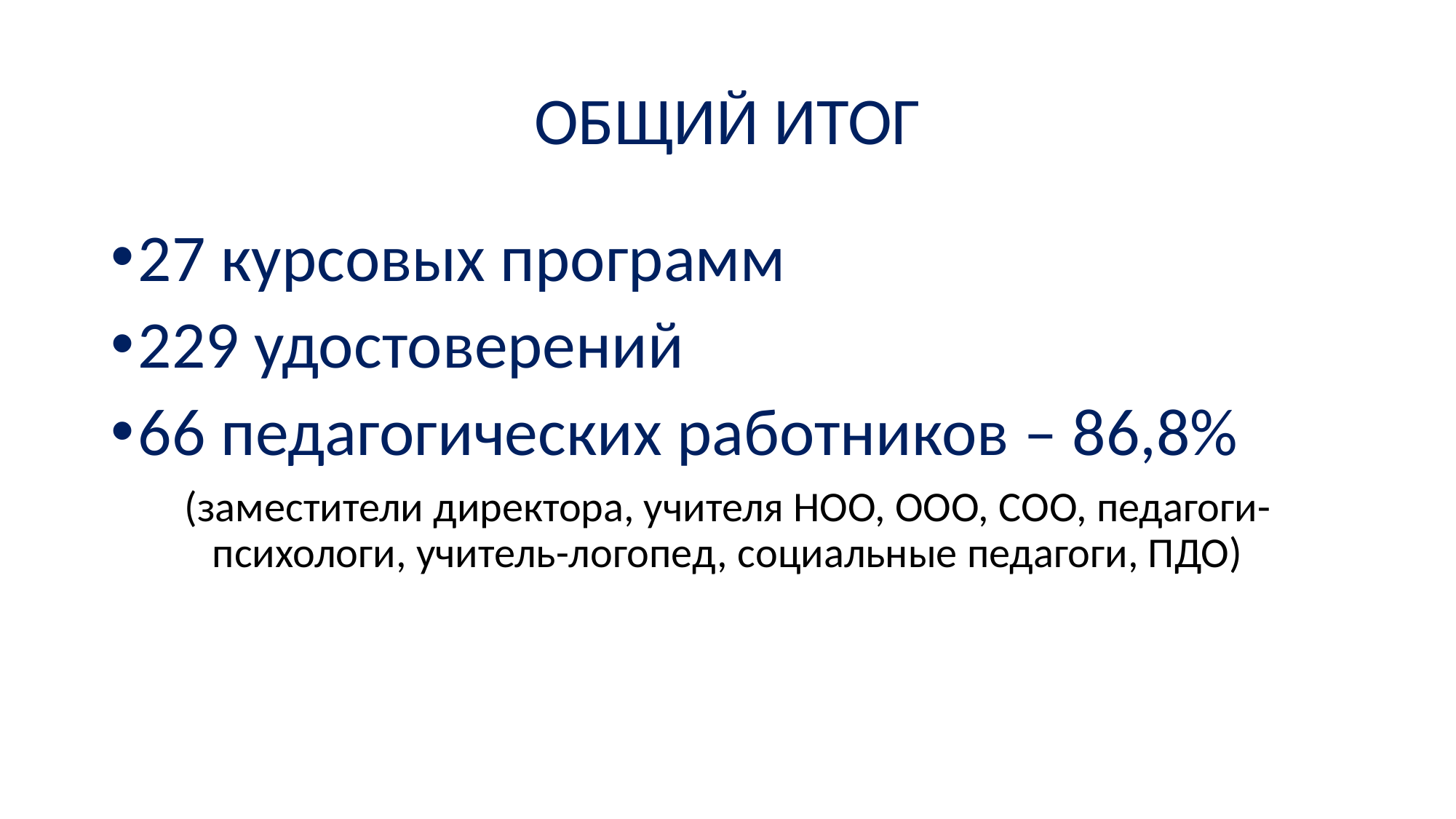

# ОБЩИЙ ИТОГ
27 курсовых программ
229 удостоверений
66 педагогических работников – 86,8%
(заместители директора, учителя НОО, ООО, СОО, педагоги-психологи, учитель-логопед, социальные педагоги, ПДО)